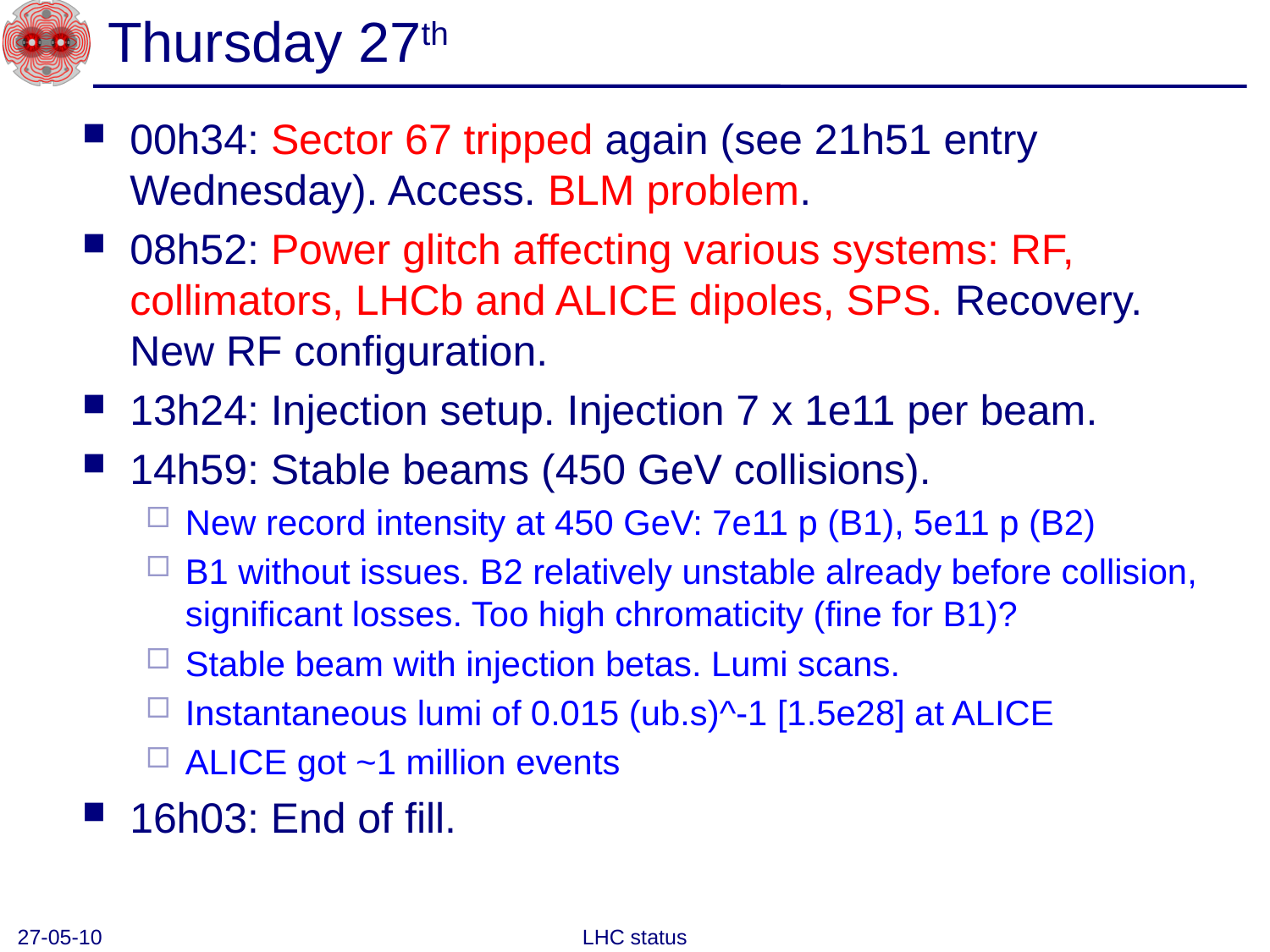

# Thursday 27th
00h34: Sector 67 tripped again (see 21h51 entry Wednesday). Access. BLM problem.
08h52: Power glitch affecting various systems: RF, collimators, LHCb and ALICE dipoles, SPS. Recovery. New RF configuration.
13h24: Injection setup. Injection 7 x 1e11 per beam.
14h59: Stable beams (450 GeV collisions).
New record intensity at 450 GeV: 7e11 p (B1), 5e11 p (B2)
B1 without issues. B2 relatively unstable already before collision, significant losses. Too high chromaticity (fine for B1)?
Stable beam with injection betas. Lumi scans.
Instantaneous lumi of 0.015 (ub.s)^-1 [1.5e28] at ALICE
ALICE got ~1 million events
16h03: End of fill.
27-05-10
LHC status